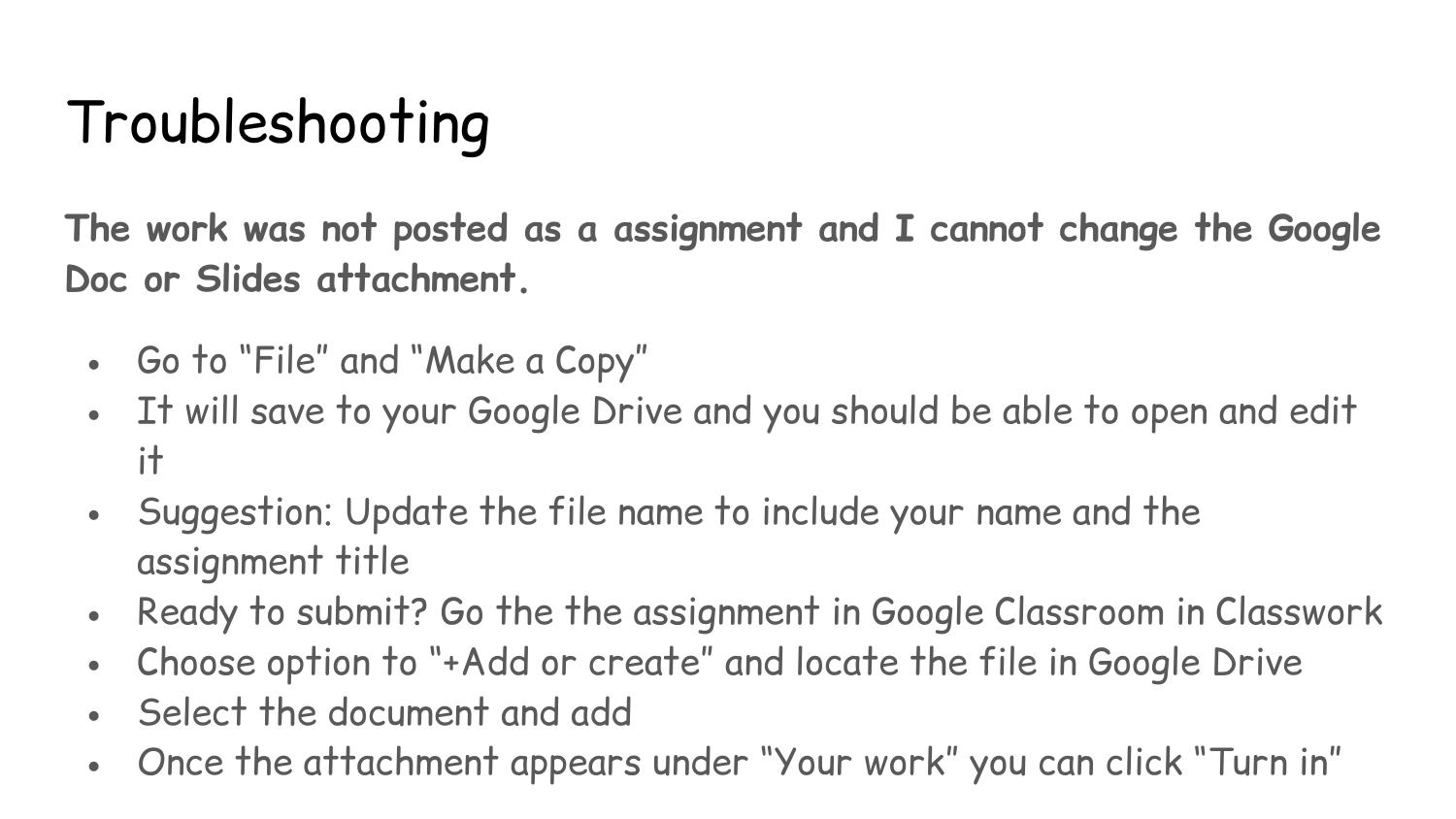

# Troubleshooting
The work was not posted as a assignment and I cannot change the Google Doc or Slides attachment.
Go to “File” and “Make a Copy”
It will save to your Google Drive and you should be able to open and edit it
Suggestion: Update the file name to include your name and the assignment title
Ready to submit? Go the the assignment in Google Classroom in Classwork
Choose option to “+Add or create” and locate the file in Google Drive
Select the document and add
Once the attachment appears under “Your work” you can click “Turn in”